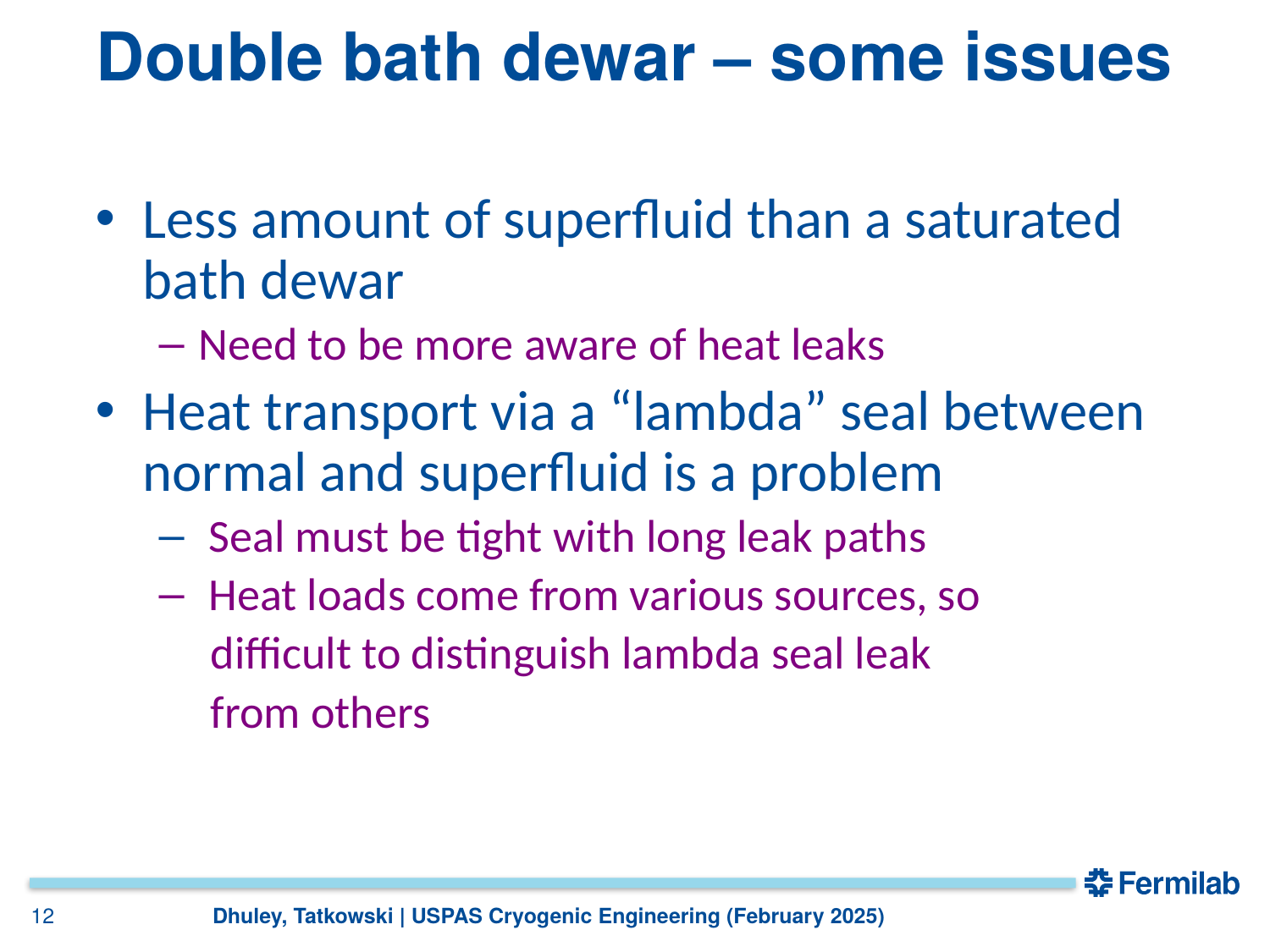

# Double bath dewar – some issues
Less amount of superfluid than a saturated bath dewar
Need to be more aware of heat leaks
Heat transport via a “lambda” seal between normal and superfluid is a problem
 Seal must be tight with long leak paths
 Heat loads come from various sources, so
     difficult to distinguish lambda seal leak
     from others
12
Dhuley, Tatkowski | USPAS Cryogenic Engineering (February 2025)